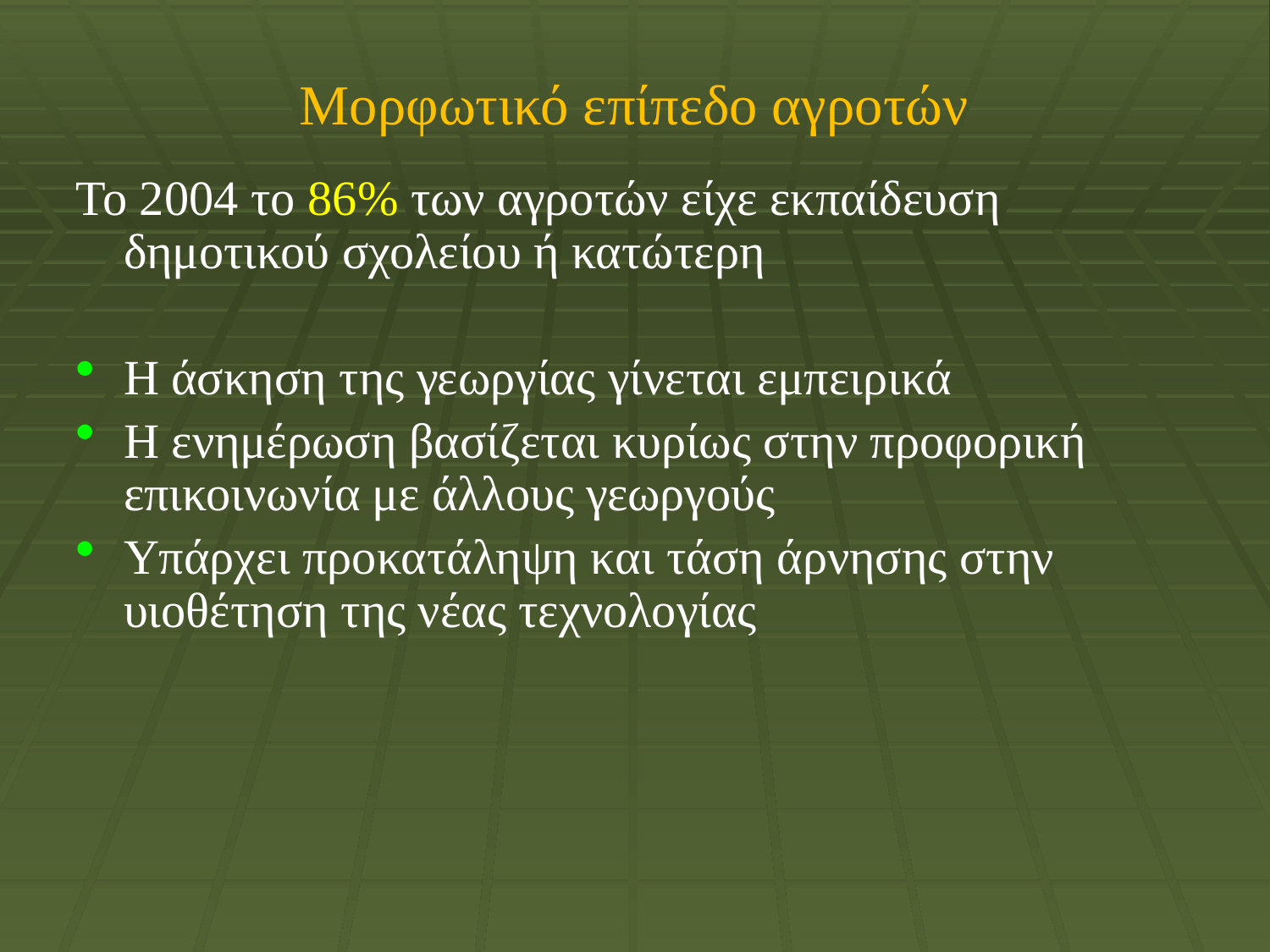

# Μορφωτικό επίπεδο αγροτών
Το 2004 το 86% των αγροτών είχε εκπαίδευση δημοτικού σχολείου ή κατώτερη

Η άσκηση της γεωργίας γίνεται εμπειρικά
Η ενημέρωση βασίζεται κυρίως στην προφορική επικοινωνία με άλλους γεωργούς
Υπάρχει προκατάληψη και τάση άρνησης στην υιοθέτηση της νέας τεχνολογίας